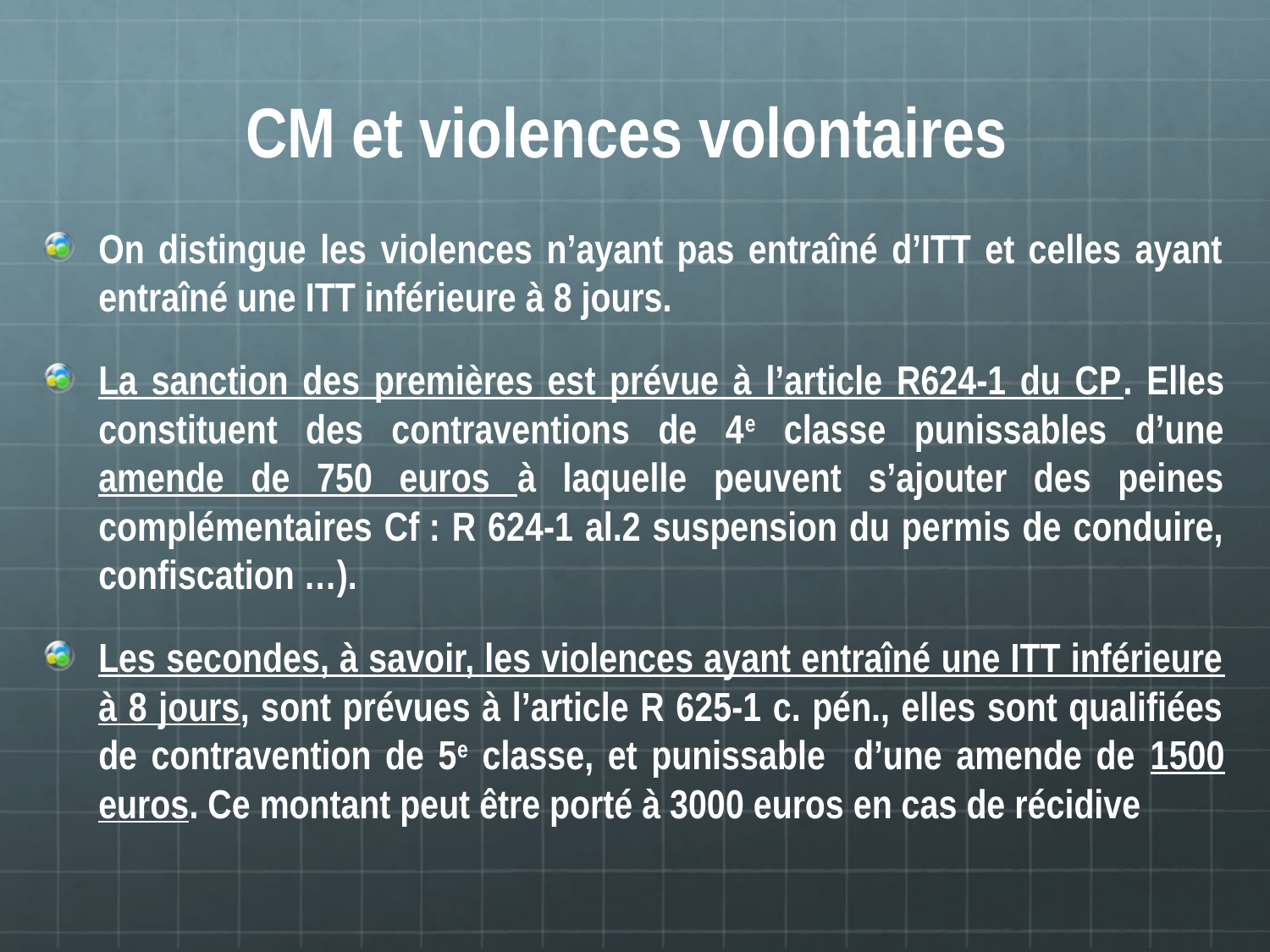

# CM et violences volontaires
On distingue les violences n’ayant pas entraîné d’ITT et celles ayant entraîné une ITT inférieure à 8 jours.
La sanction des premières est prévue à l’article R624-1 du CP. Elles constituent des contraventions de 4e classe punissables d’une amende de 750 euros à laquelle peuvent s’ajouter des peines complémentaires Cf : R 624-1 al.2 suspension du permis de conduire, confiscation …).
Les secondes, à savoir, les violences ayant entraîné une ITT inférieure à 8 jours, sont prévues à l’article R 625-1 c. pén., elles sont qualifiées de contravention de 5e classe, et punissable  d’une amende de 1500 euros. Ce montant peut être porté à 3000 euros en cas de récidive